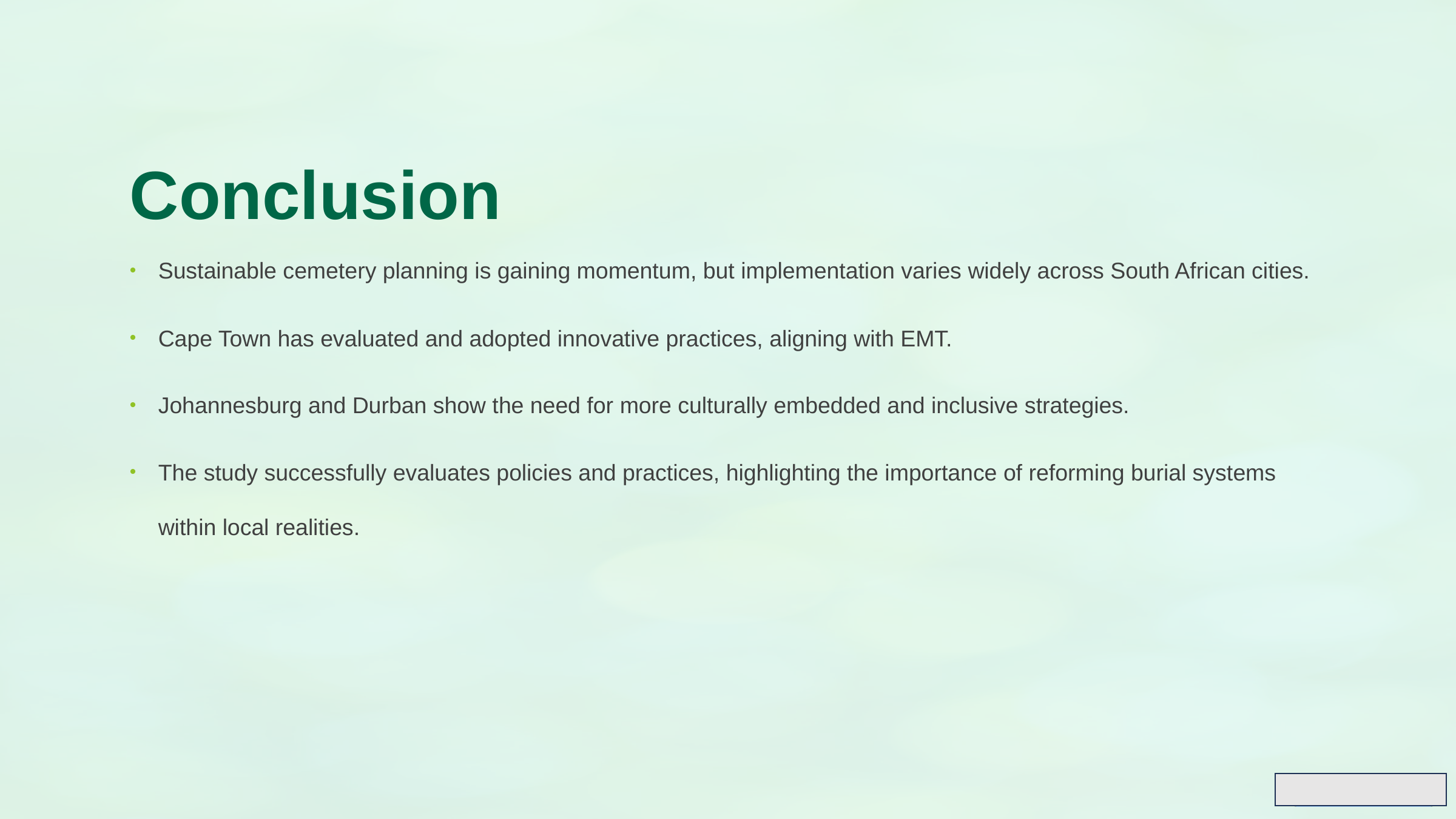

Conclusion

Sustainable cemetery planning is gaining momentum, but implementation varies widely across South African cities.
Cape Town has evaluated and adopted innovative practices, aligning with EMT.
Johannesburg and Durban show the need for more culturally embedded and inclusive strategies.
The study successfully evaluates policies and practices, highlighting the importance of reforming burial systems within local realities.